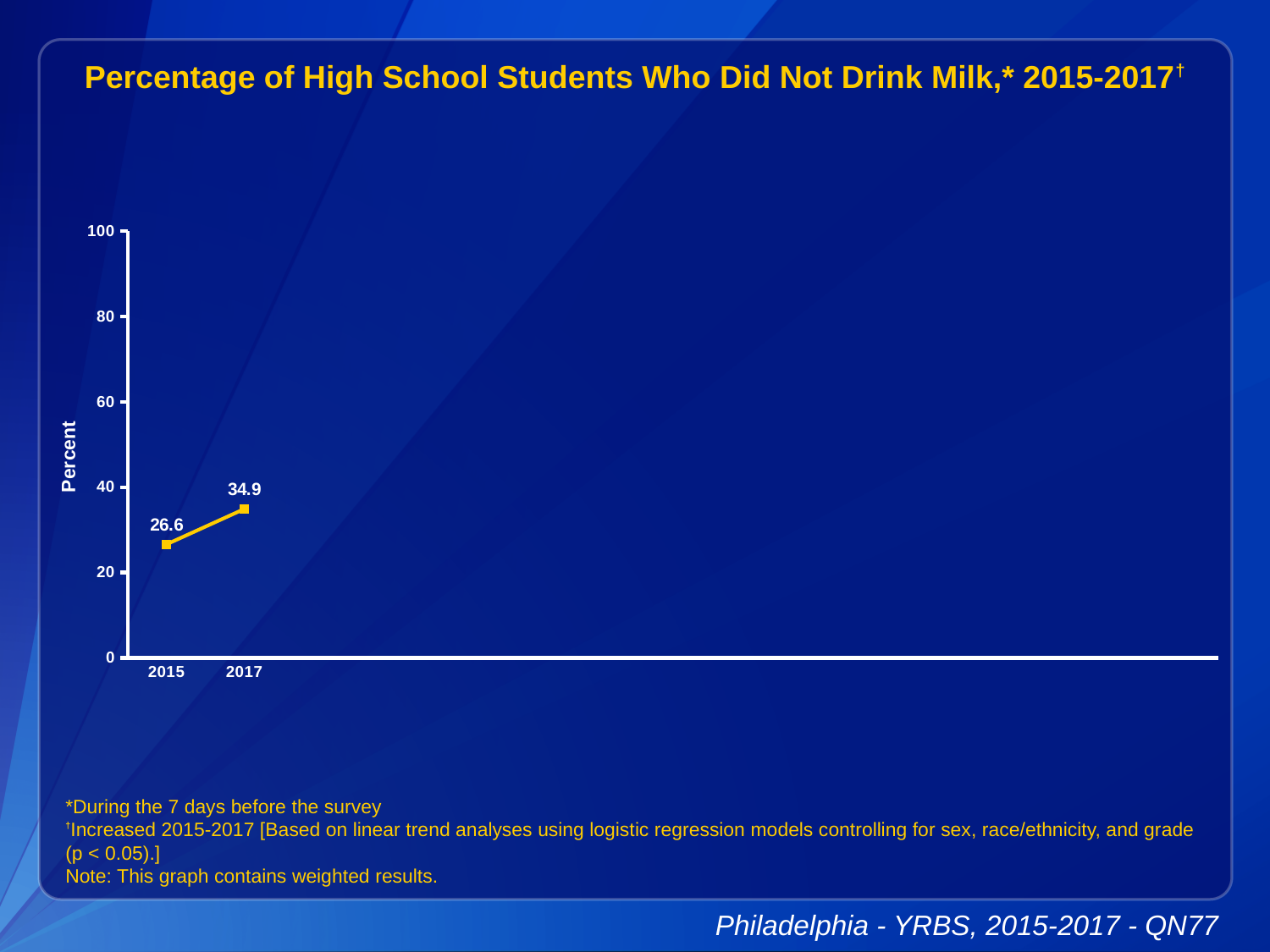

Percentage of High School Students Who Did Not Drink Milk,* 2015-2017†

### Chart

| Category | Series 1 |
|---|---|
| 2015 | 26.6 |
| 2017 | 34.9 |
|  | None |
|  | None |
|  | None |
|  | None |
|  | None |
|  | None |
|  | None |
|  | None |
|  | None |
|  | None |
|  | None |
|  | None |
*During the 7 days before the survey
†Increased 2015-2017 [Based on linear trend analyses using logistic regression models controlling for sex, race/ethnicity, and grade (p < 0.05).]
Note: This graph contains weighted results.
Philadelphia - YRBS, 2015-2017 - QN77